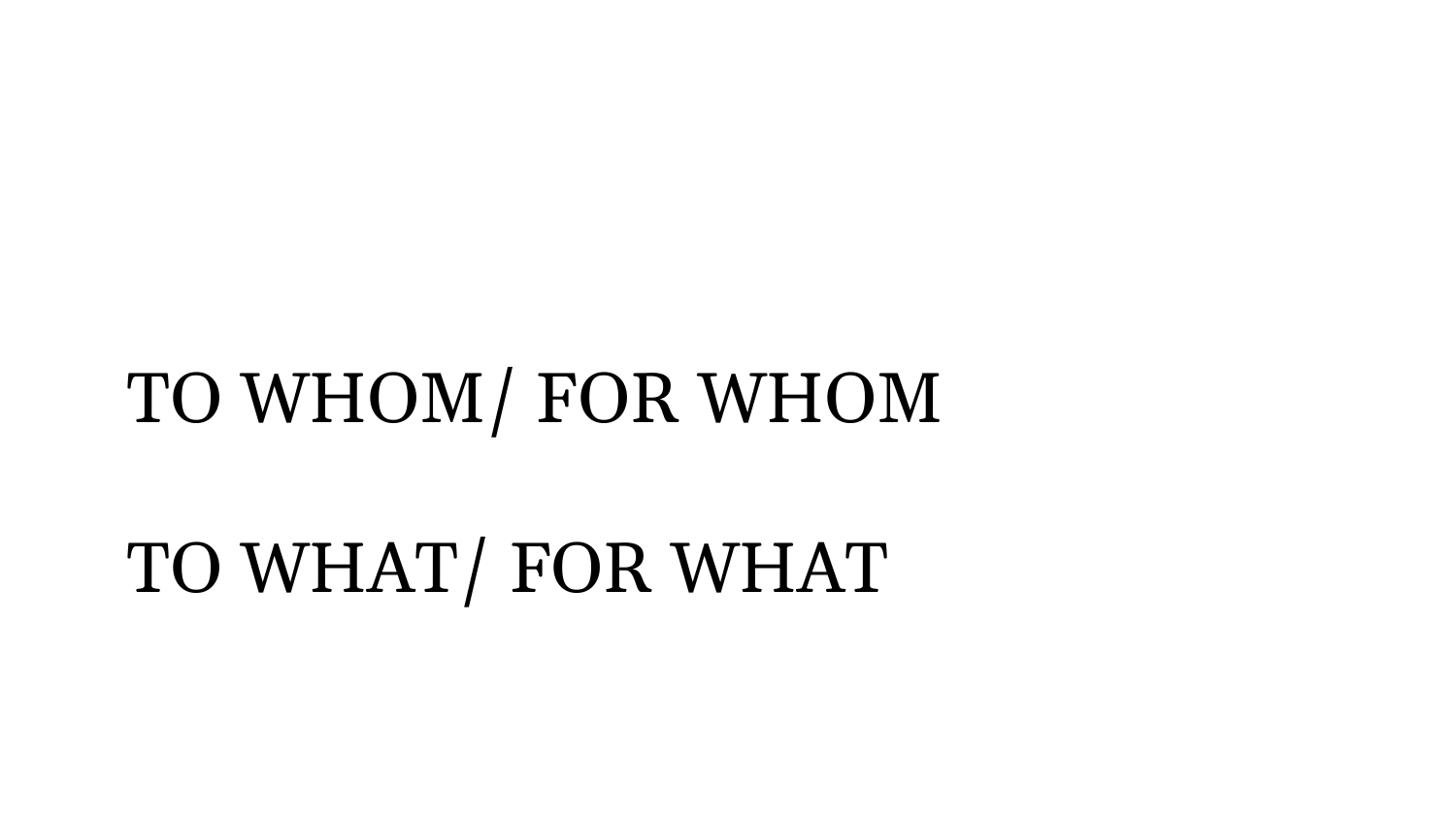

TO WHOM/ FOR WHOM

TO WHAT/ FOR WHAT